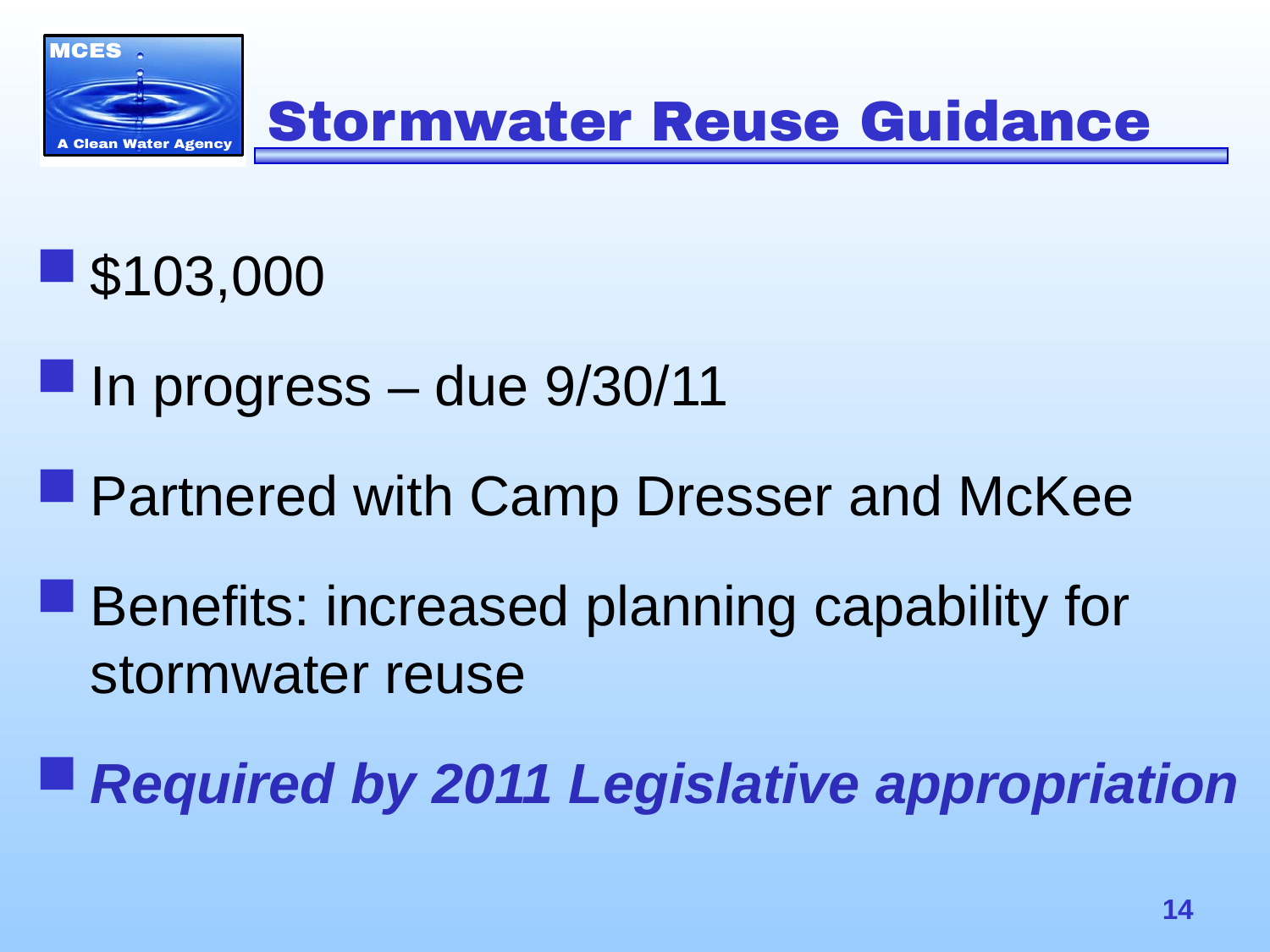

# Stormwater Reuse Guidance
$103,000
In progress – due 9/30/11
Partnered with Camp Dresser and McKee
Benefits: increased planning capability for stormwater reuse
Required by 2011 Legislative appropriation
14